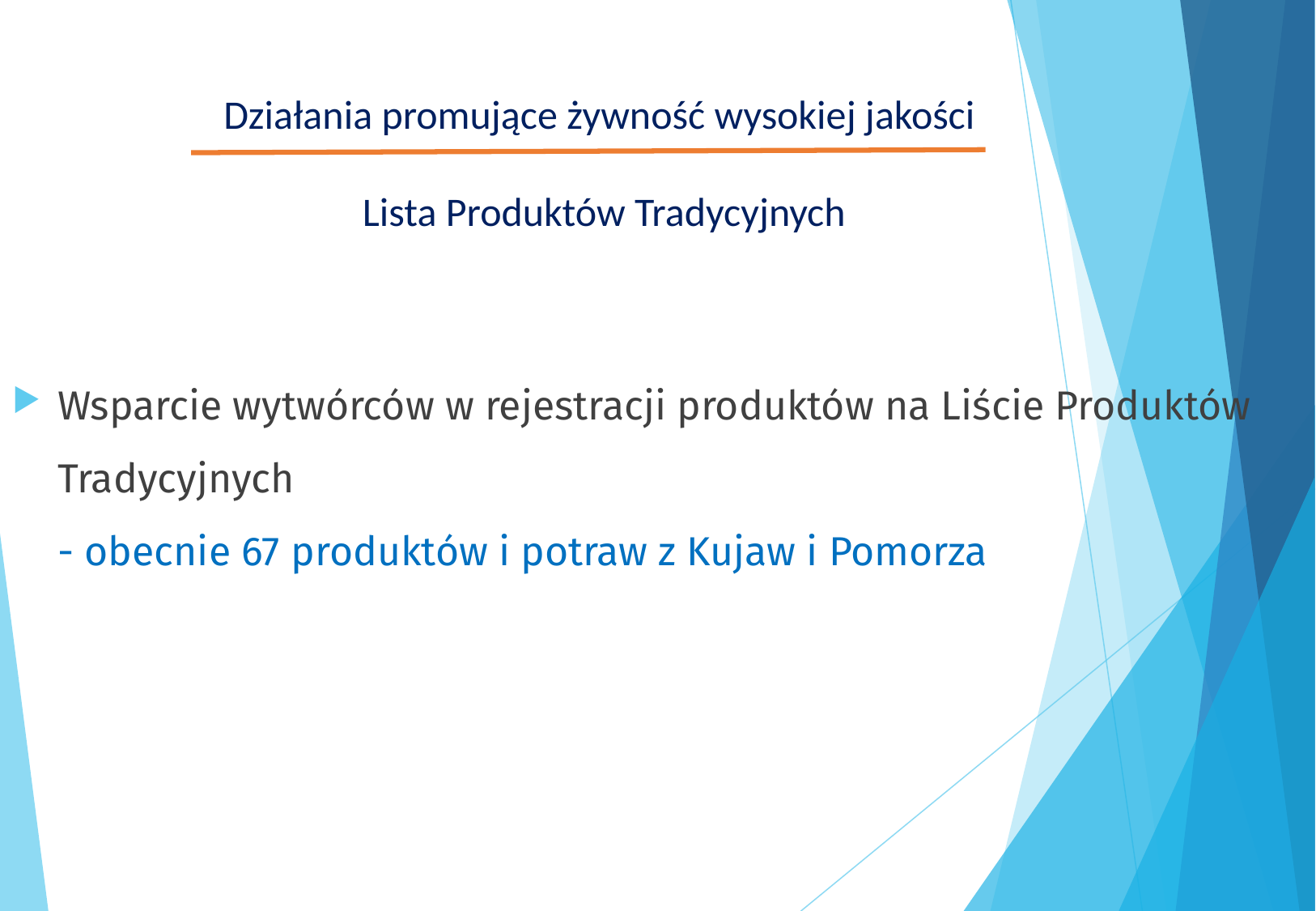

# Działania promujące żywność wysokiej jakości Lista Produktów Tradycyjnych
Wsparcie wytwórców w rejestracji produktów na Liście Produktów Tradycyjnych
- obecnie 67 produktów i potraw z Kujaw i Pomorza